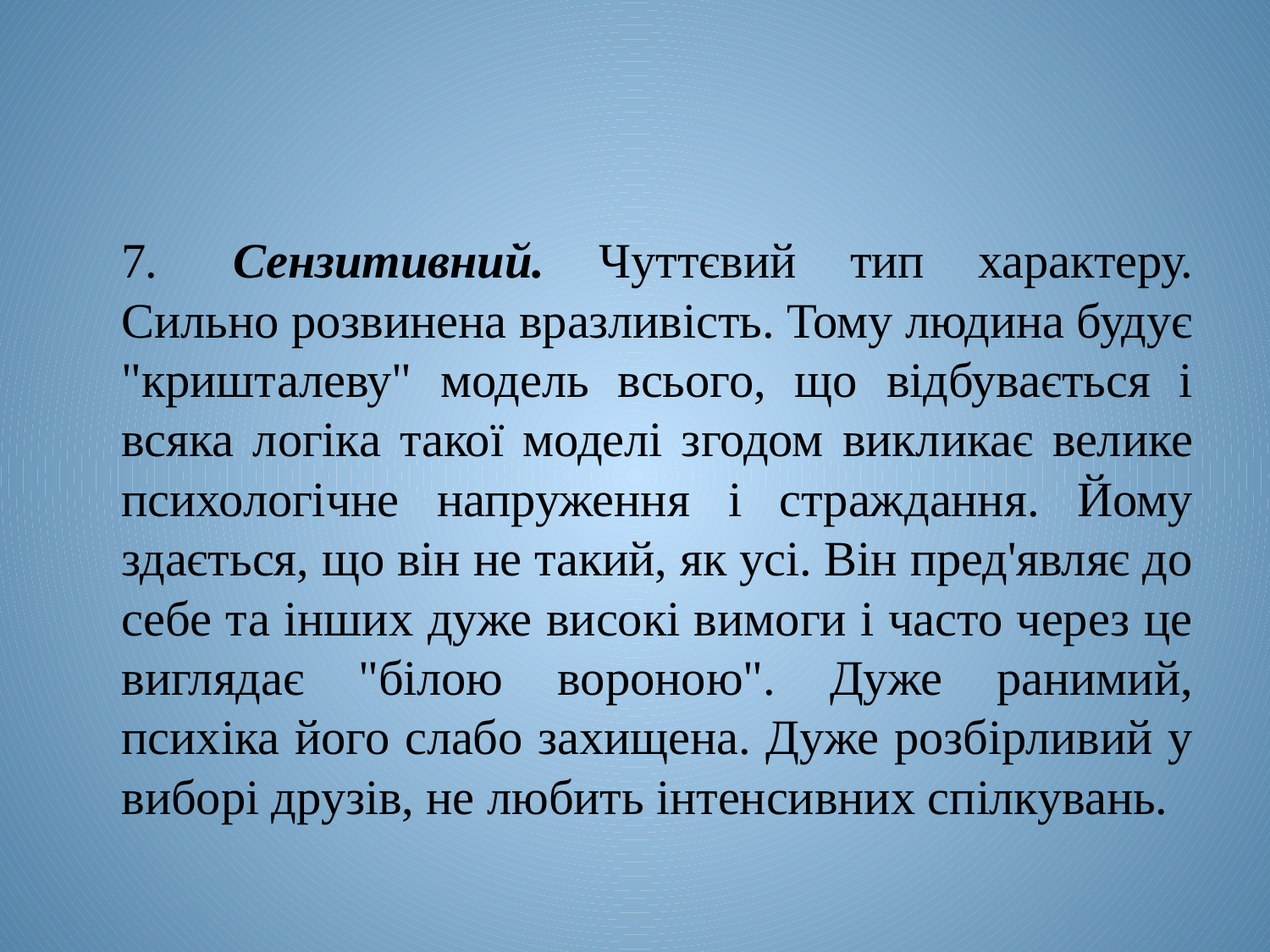

7.	Сензитивний. Чуттєвий тип характеру. Сильно розвинена вразливість. Тому людина будує "кришталеву" модель всього, що відбувається і всяка логіка такої моделі згодом викликає велике психологічне напруження і страждання. Йому здається, що він не такий, як усі. Він пред'являє до себе та інших дуже високі вимоги і часто через це виглядає "білою вороною". Дуже ранимий, психіка його слабо захищена. Дуже розбірливий у виборі друзів, не любить інтенсивних спілкувань.